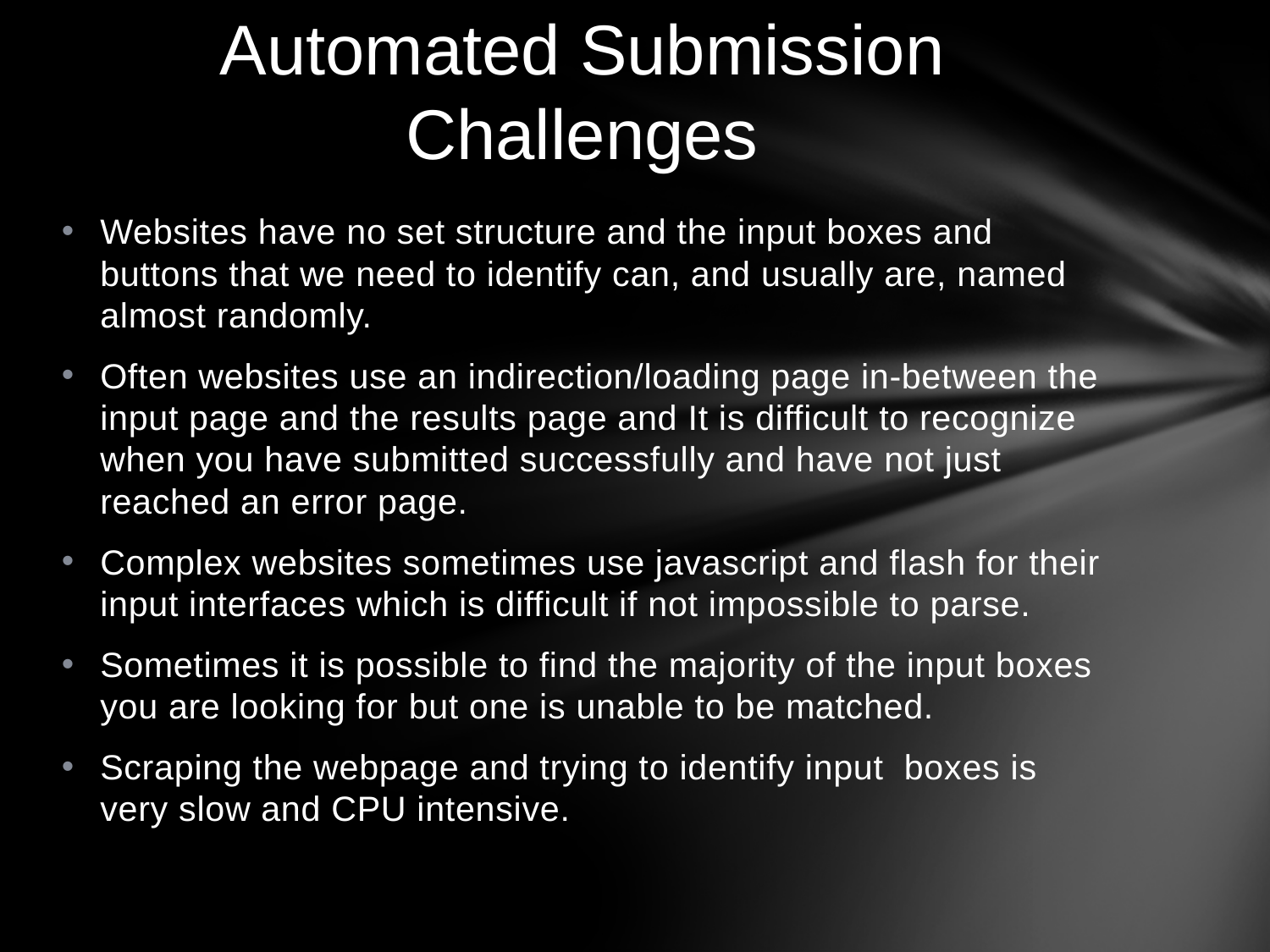

# Automated Submission Challenges
Websites have no set structure and the input boxes and buttons that we need to identify can, and usually are, named almost randomly.
Often websites use an indirection/loading page in-between the input page and the results page and It is difficult to recognize when you have submitted successfully and have not just reached an error page.
Complex websites sometimes use javascript and flash for their input interfaces which is difficult if not impossible to parse.
Sometimes it is possible to find the majority of the input boxes you are looking for but one is unable to be matched.
Scraping the webpage and trying to identify input  boxes is very slow and CPU intensive.